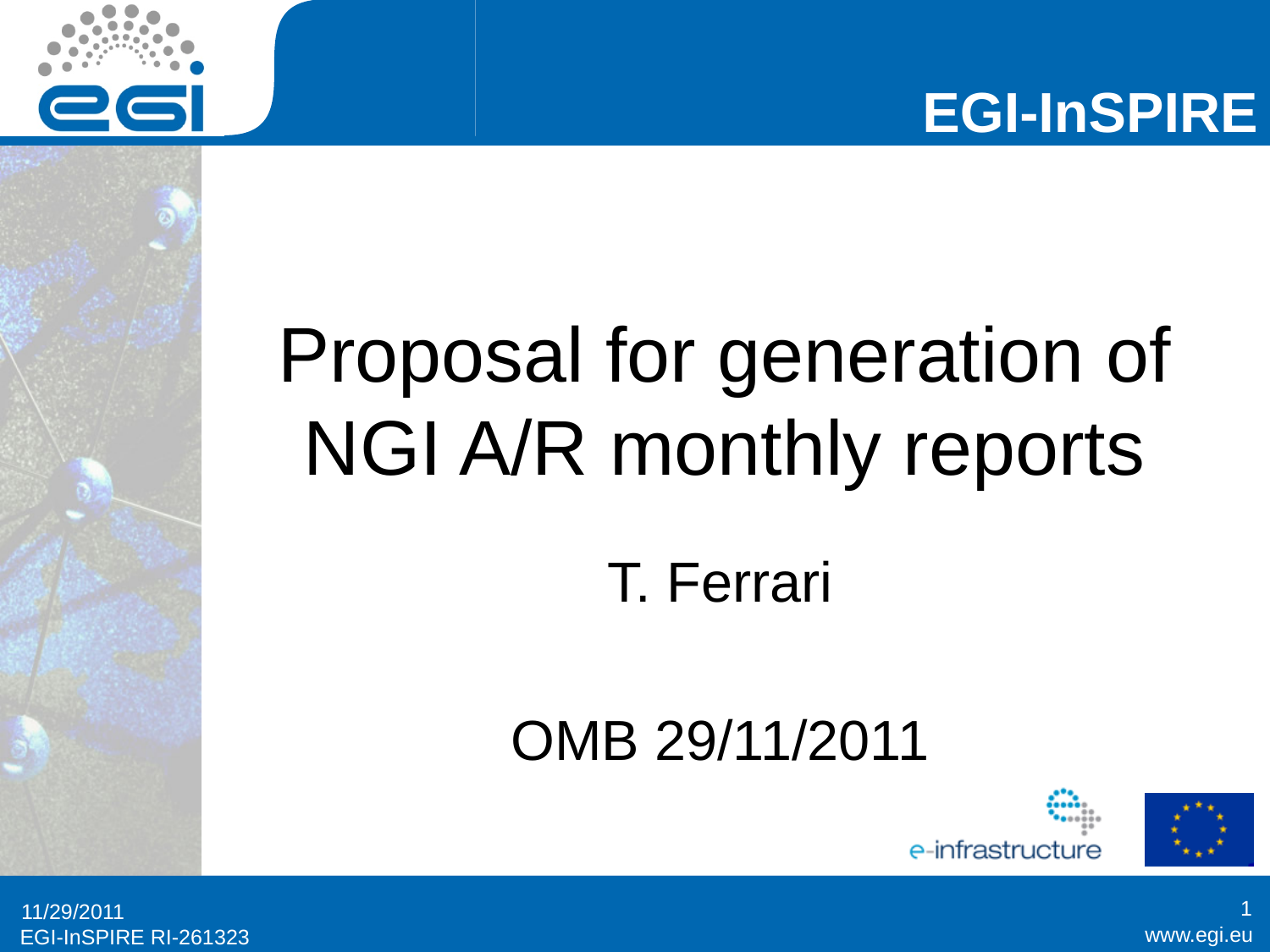

# Proposal for generation of NGI A/R monthly reports
T. Ferrari

OMB 29/11/2011

1
11/29/2011